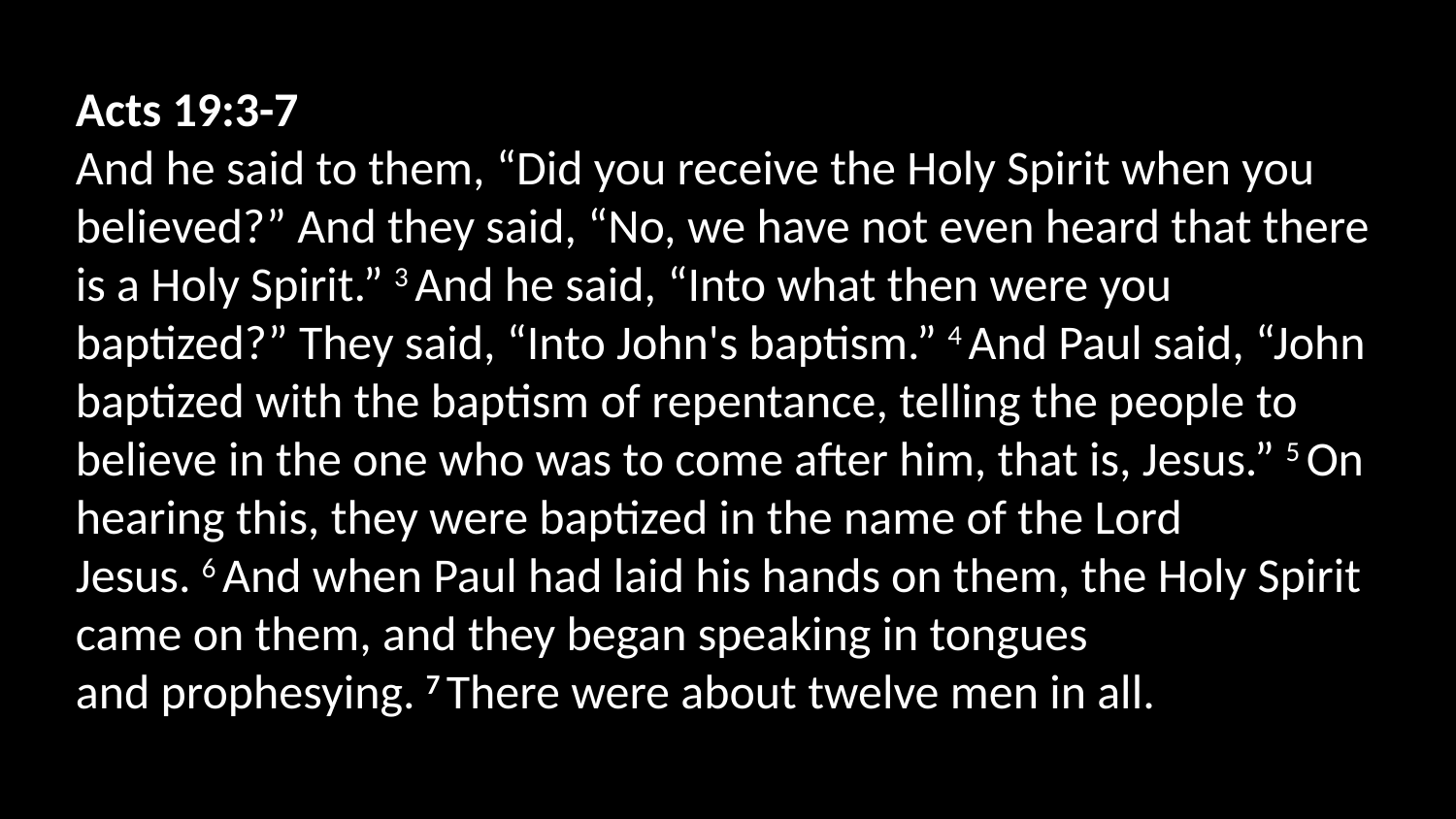

Acts 19:3-7
And he said to them, “Did you receive the Holy Spirit when you believed?” And they said, “No, we have not even heard that there is a Holy Spirit.” 3 And he said, “Into what then were you baptized?” They said, “Into John's baptism.” 4 And Paul said, “John baptized with the baptism of repentance, telling the people to believe in the one who was to come after him, that is, Jesus.” 5 On hearing this, they were baptized in the name of the Lord Jesus. 6 And when Paul had laid his hands on them, the Holy Spirit came on them, and they began speaking in tongues and prophesying. 7 There were about twelve men in all.